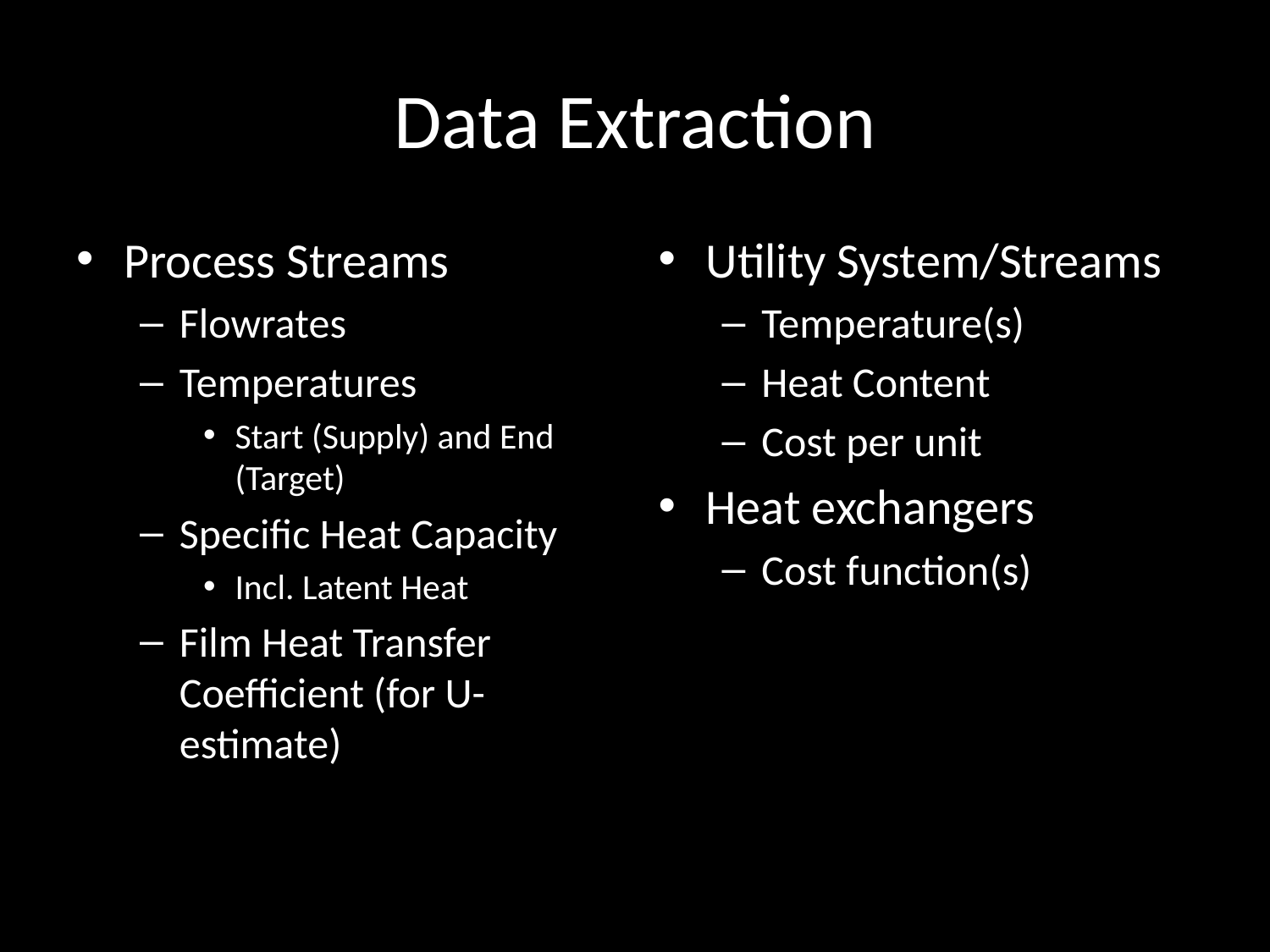

# Data Extraction
Process Streams
Flowrates
Temperatures
Start (Supply) and End (Target)
Specific Heat Capacity
Incl. Latent Heat
Film Heat Transfer Coefficient (for U-estimate)
Utility System/Streams
Temperature(s)
Heat Content
Cost per unit
Heat exchangers
Cost function(s)